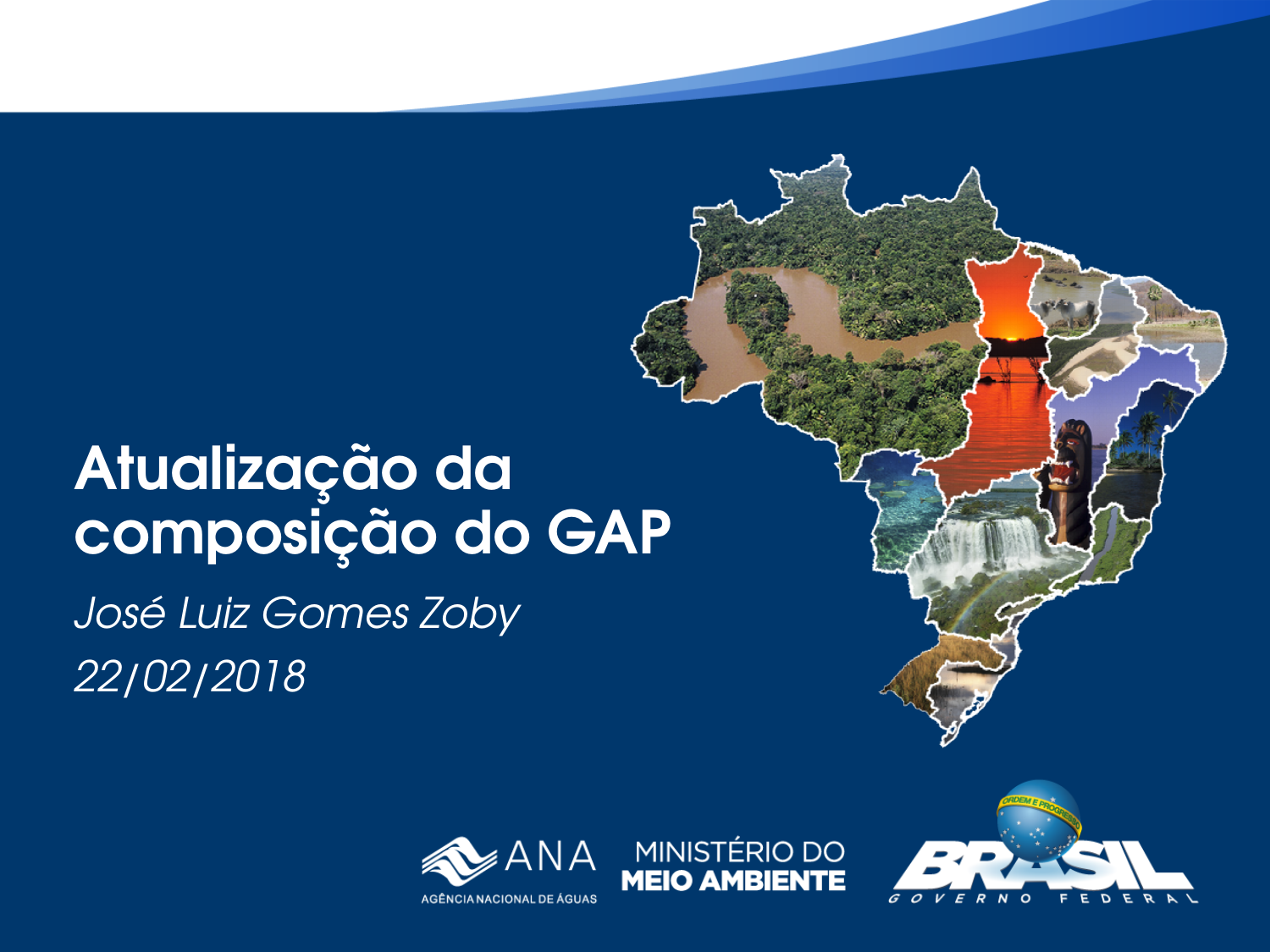

# Atualização da composição do GAP
José Luiz Gomes Zoby
22/02/2018